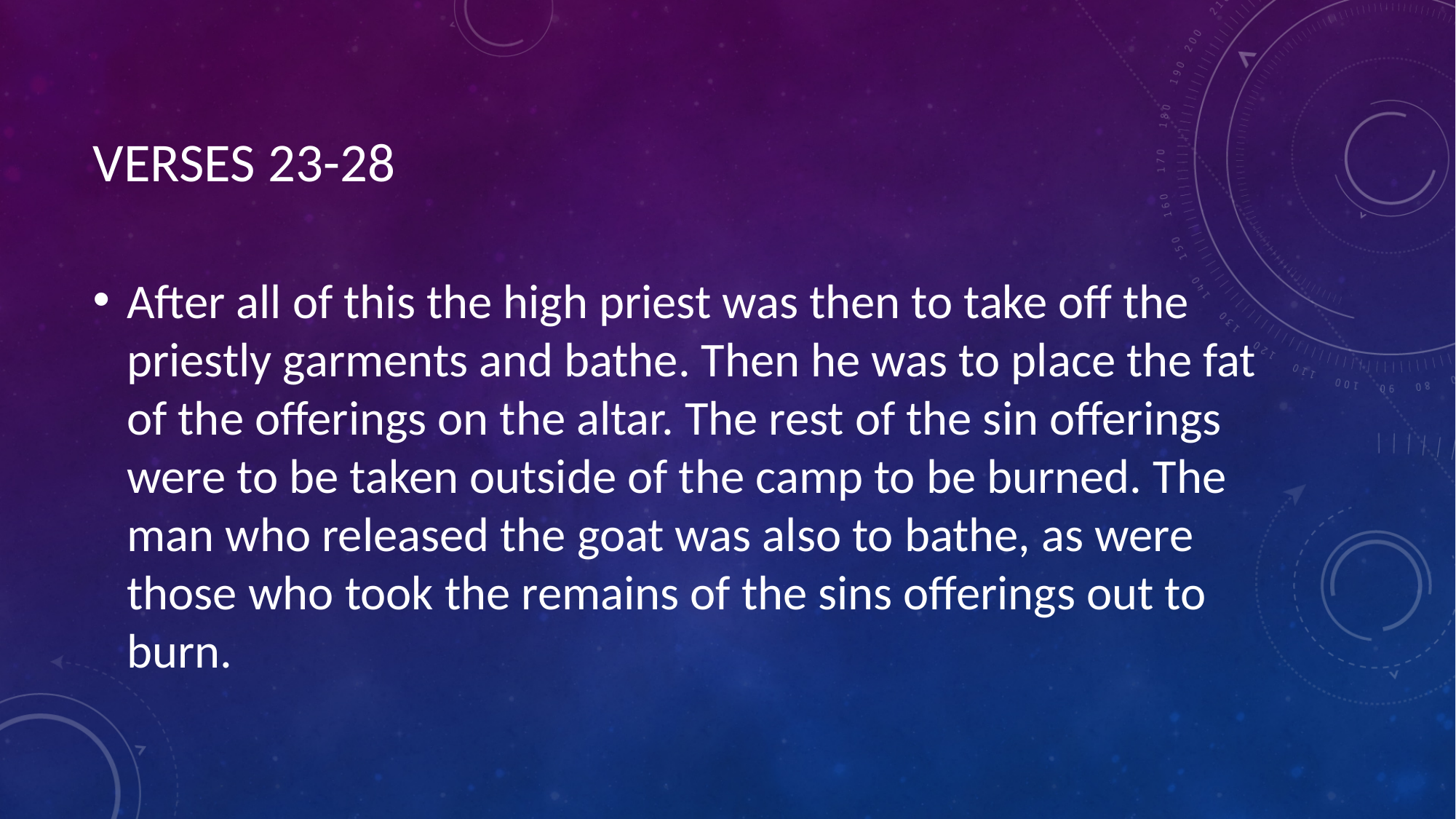

# Verses 23-28
After all of this the high priest was then to take off the priestly garments and bathe. Then he was to place the fat of the offerings on the altar. The rest of the sin offerings were to be taken outside of the camp to be burned. The man who released the goat was also to bathe, as were those who took the remains of the sins offerings out to burn.